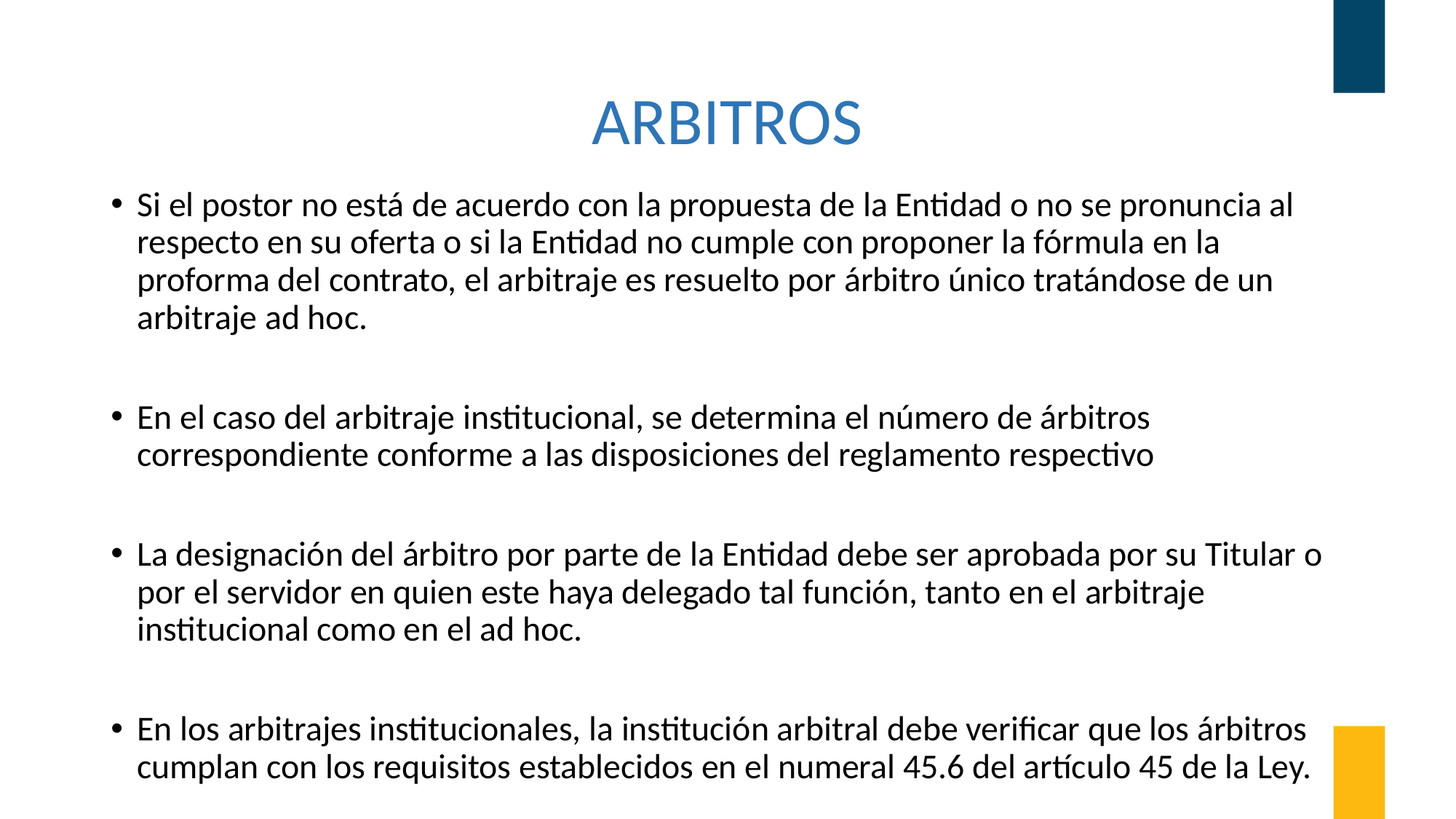

# ARBITROS
Si el postor no está de acuerdo con la propuesta de la Entidad o no se pronuncia al respecto en su oferta o si la Entidad no cumple con proponer la fórmula en la proforma del contrato, el arbitraje es resuelto por árbitro único tratándose de un arbitraje ad hoc.

En el caso del arbitraje institucional, se determina el número de árbitros correspondiente conforme a las disposiciones del reglamento respectivo

La designación del árbitro por parte de la Entidad debe ser aprobada por su Titular o por el servidor en quien este haya delegado tal función, tanto en el arbitraje institucional como en el ad hoc.

En los arbitrajes institucionales, la institución arbitral debe verificar que los árbitros cumplan con los requisitos establecidos en el numeral 45.6 del artículo 45 de la Ley.